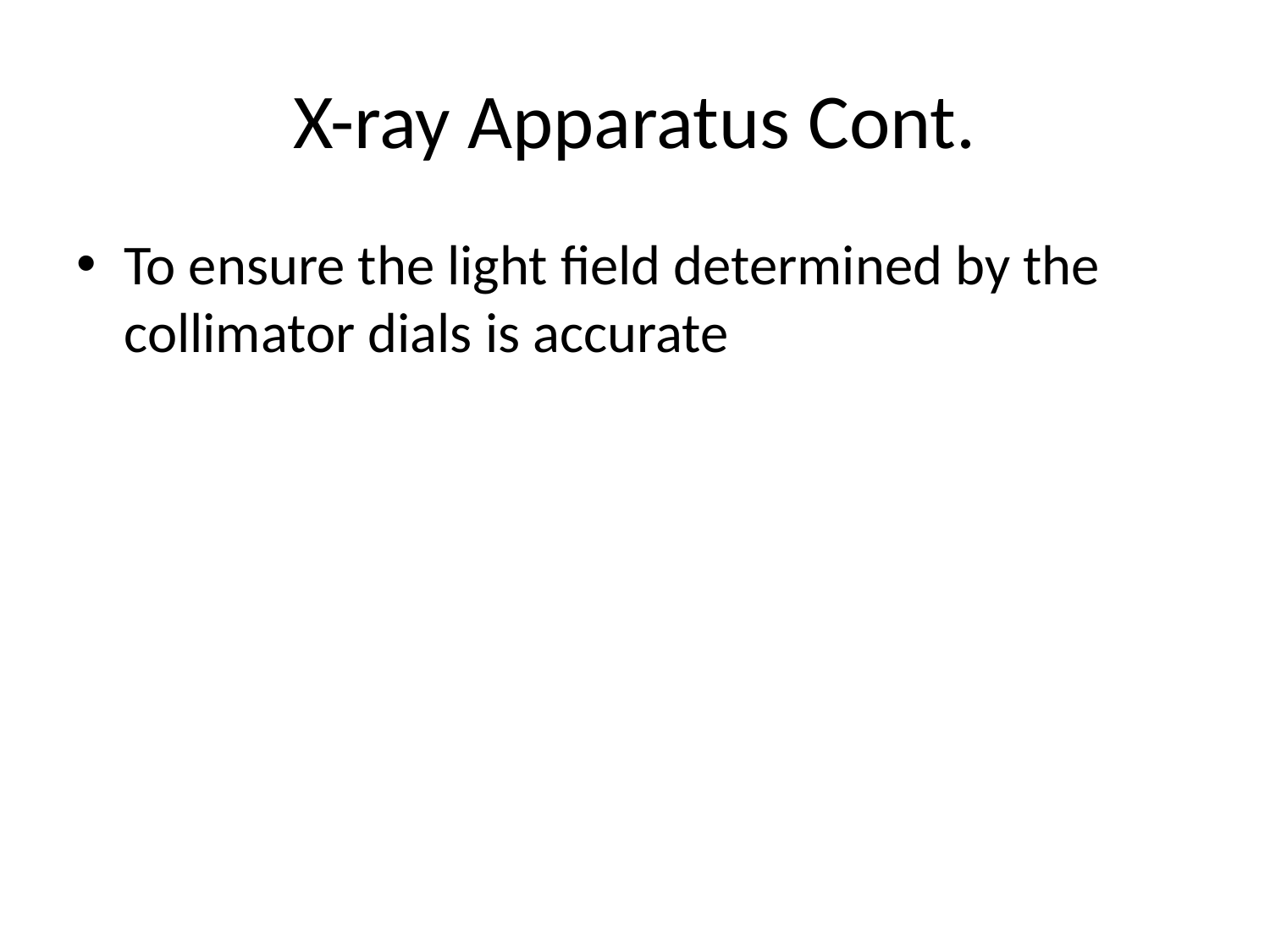

# X-ray Apparatus Cont.
To ensure the light field determined by the collimator dials is accurate